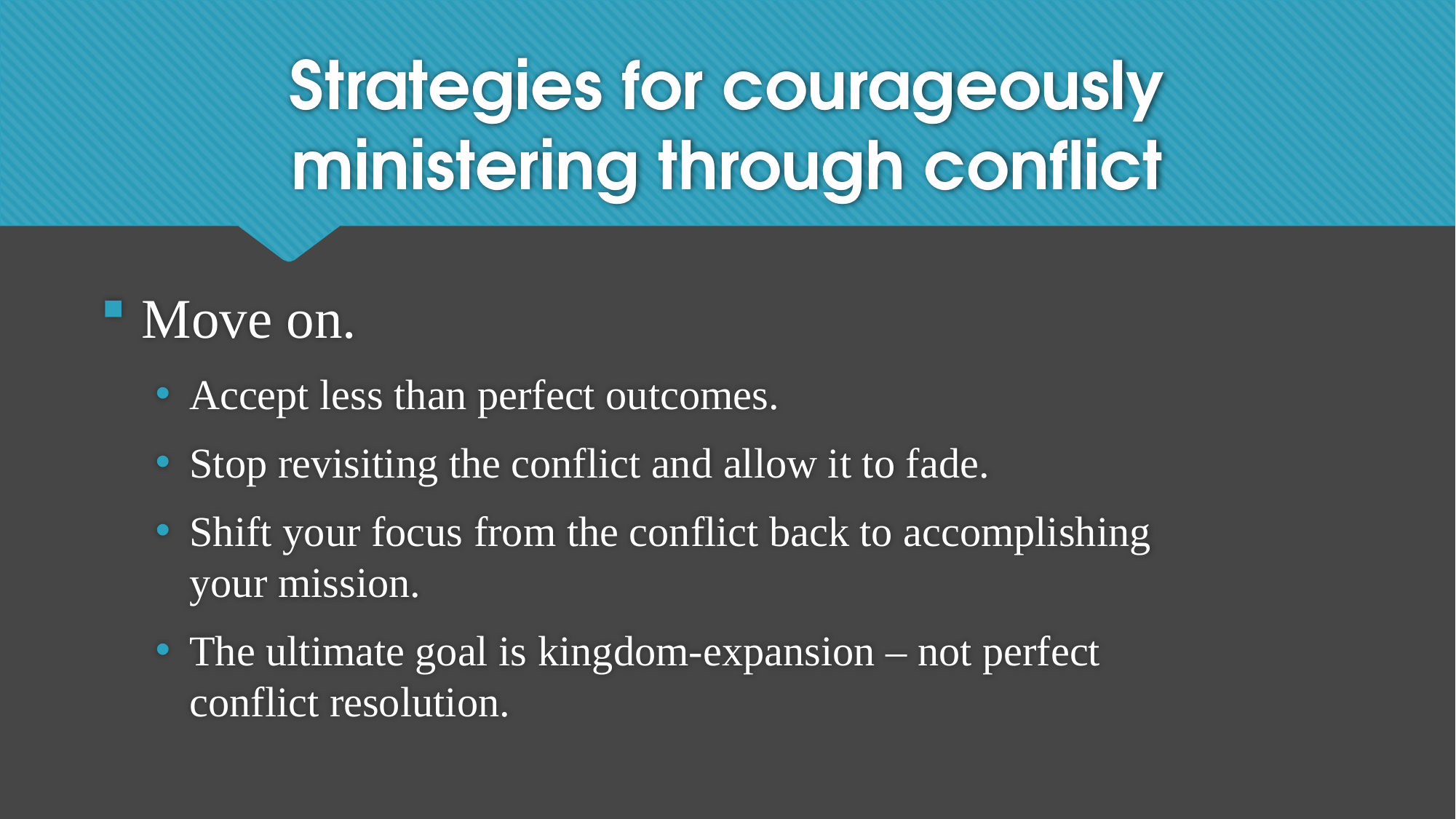

# Strategies for courageously ministering through conflict
Move on.
Accept less than perfect outcomes.
Stop revisiting the conflict and allow it to fade.
Shift your focus from the conflict back to accomplishing your mission.
The ultimate goal is kingdom-expansion – not perfect conflict resolution.